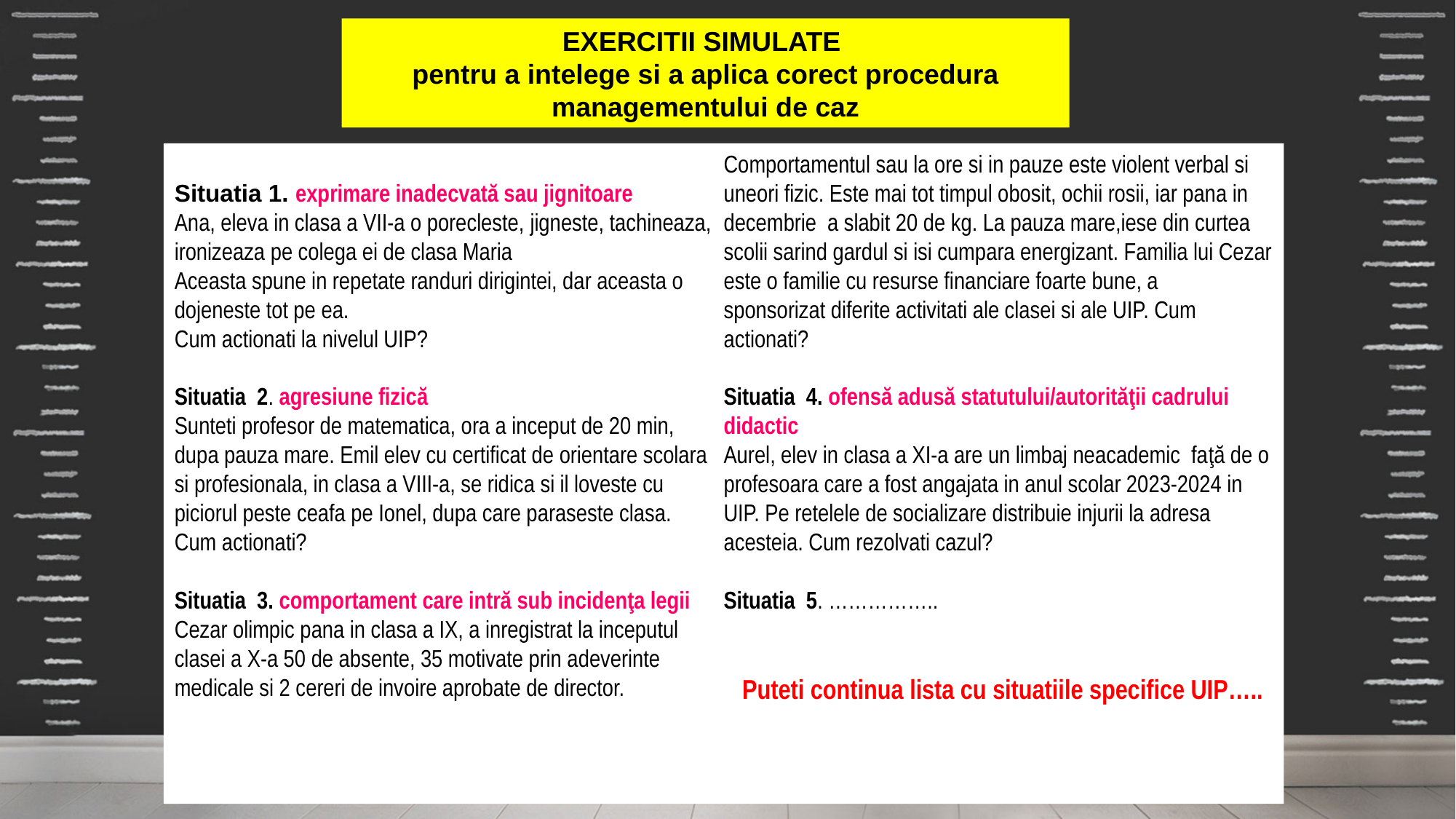

EXERCITII SIMULATE
pentru a intelege si a aplica corect procedura managementului de caz

Situatia 1. exprimare inadecvată sau jignitoare
Ana, eleva in clasa a VII-a o porecleste, jigneste, tachineaza, ironizeaza pe colega ei de clasa Maria
Aceasta spune in repetate randuri dirigintei, dar aceasta o dojeneste tot pe ea.
Cum actionati la nivelul UIP?

Situatia  2. agresiune fizică
Sunteti profesor de matematica, ora a inceput de 20 min, dupa pauza mare. Emil elev cu certificat de orientare scolara si profesionala, in clasa a VIII-a, se ridica si il loveste cu piciorul peste ceafa pe Ionel, dupa care paraseste clasa.
Cum actionati?

Situatia  3. comportament care intră sub incidenţa legii
Cezar olimpic pana in clasa a IX, a inregistrat la inceputul clasei a X-a 50 de absente, 35 motivate prin adeverinte medicale si 2 cereri de invoire aprobate de director.

Comportamentul sau la ore si in pauze este violent verbal si uneori fizic. Este mai tot timpul obosit, ochii rosii, iar pana in decembrie  a slabit 20 de kg. La pauza mare,iese din curtea scolii sarind gardul si isi cumpara energizant. Familia lui Cezar este o familie cu resurse financiare foarte bune, a
sponsorizat diferite activitati ale clasei si ale UIP. Cum actionati?

Situatia  4. ofensă adusă statutului/autorităţii cadrului  didactic
Aurel, elev in clasa a XI-a are un limbaj neacademic  faţă de o profesoara care a fost angajata in anul scolar 2023-2024 in UIP. Pe retelele de socializare distribuie injurii la adresa acesteia. Cum rezolvati cazul?

Situatia  5. ……………..

   Puteti continua lista cu situatiile specifice UIP…..